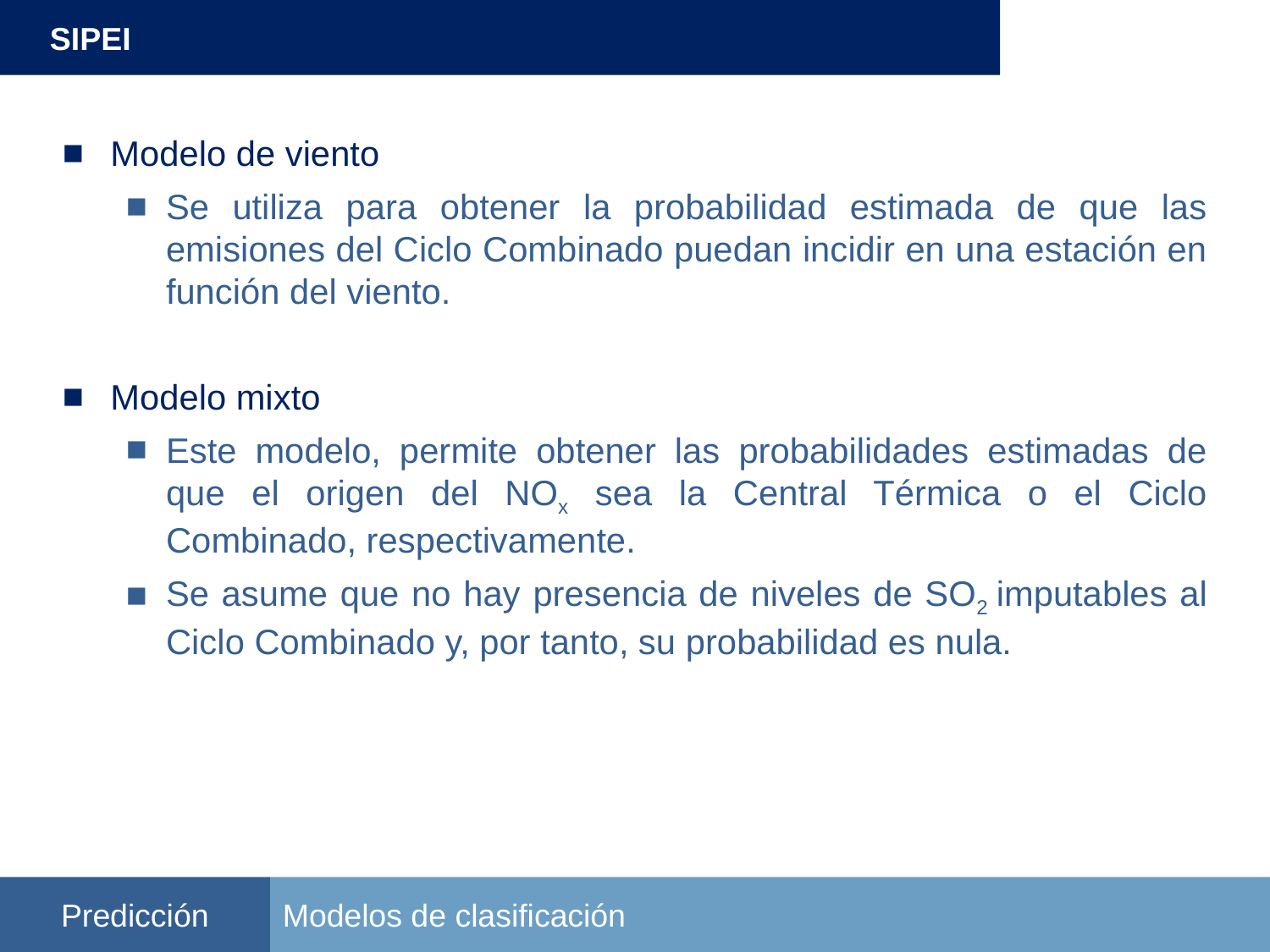

SIPEI

Modelo de viento
Se utiliza para obtener la probabilidad estimada de que las emisiones del Ciclo Combinado puedan incidir en una estación en función del viento.

Modelo mixto
Este modelo, permite obtener las probabilidades estimadas de que el origen del NOx sea la Central Térmica o el Ciclo Combinado, respectivamente.
Se asume que no hay presencia de niveles de SO2 imputables al Ciclo Combinado y, por tanto, su probabilidad es nula.

Predicción
Modelos de clasificación